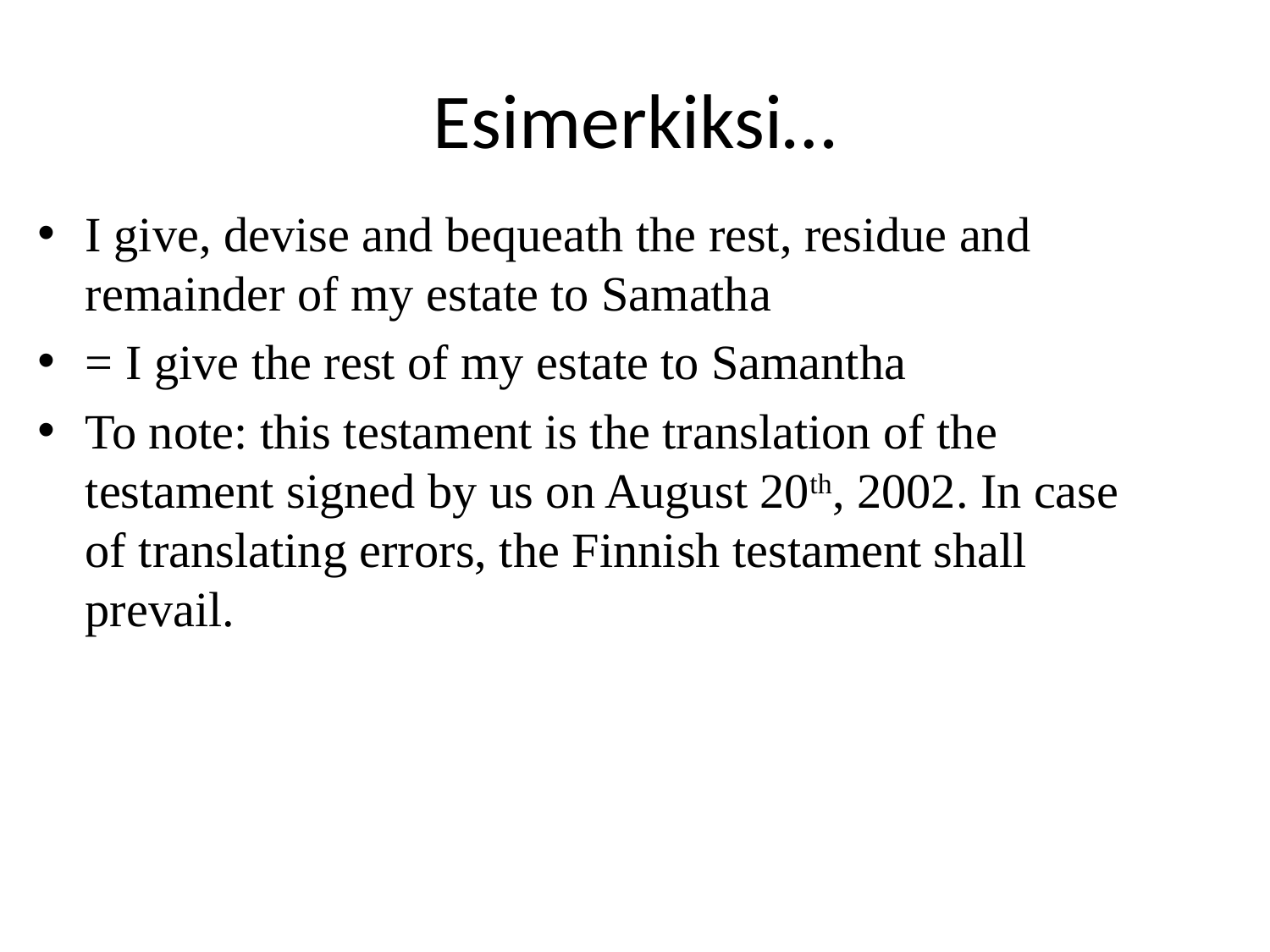

# Esimerkiksi…
I give, devise and bequeath the rest, residue and remainder of my estate to Samatha
= I give the rest of my estate to Samantha
To note: this testament is the translation of the testament signed by us on August 20th, 2002. In case of translating errors, the Finnish testament shall prevail.